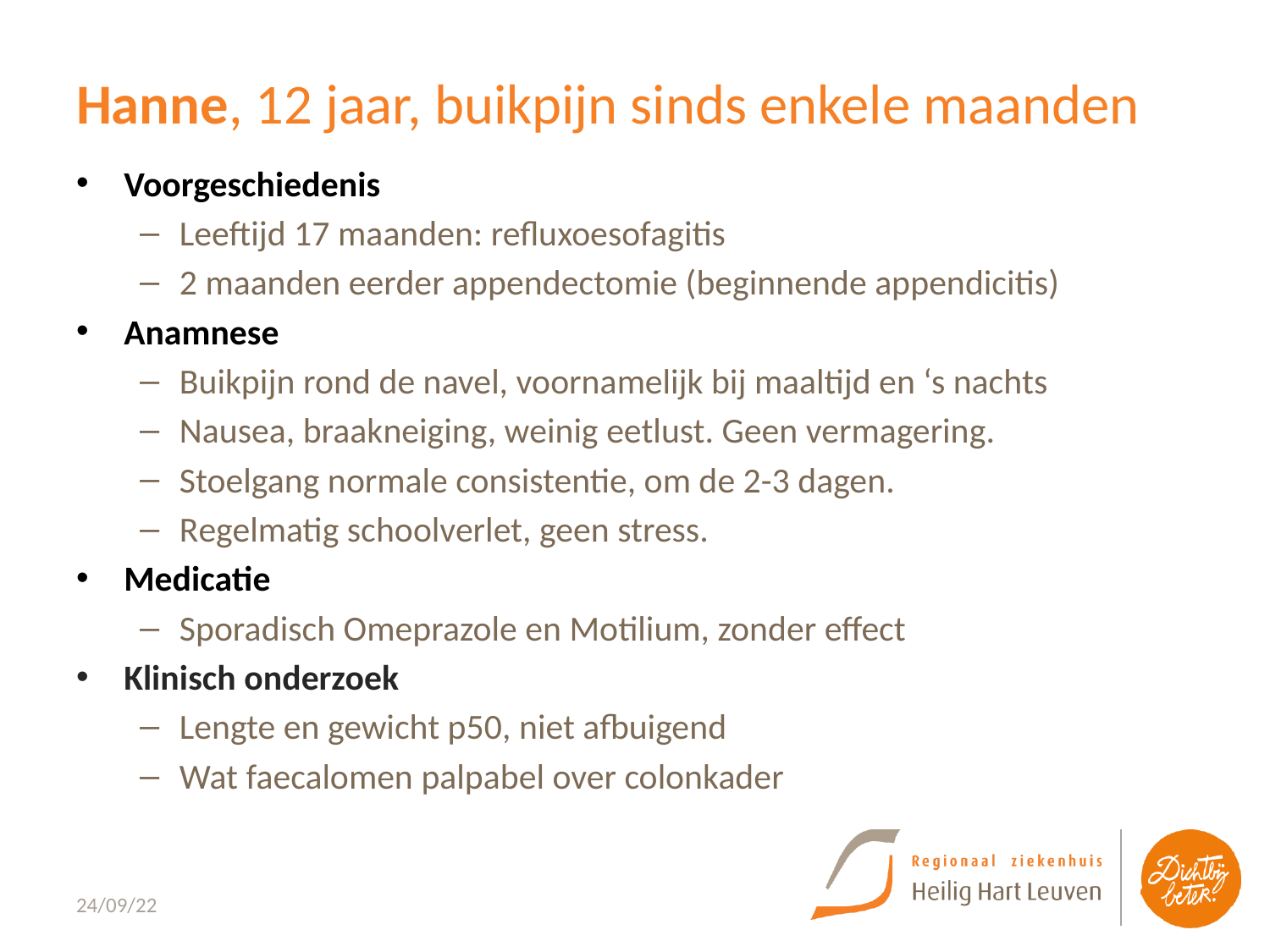

# Hanne, 12 jaar, buikpijn sinds enkele maanden
Voorgeschiedenis
Leeftijd 17 maanden: refluxoesofagitis
2 maanden eerder appendectomie (beginnende appendicitis)
Anamnese
Buikpijn rond de navel, voornamelijk bij maaltijd en ‘s nachts
Nausea, braakneiging, weinig eetlust. Geen vermagering.
Stoelgang normale consistentie, om de 2-3 dagen.
Regelmatig schoolverlet, geen stress.
Medicatie
Sporadisch Omeprazole en Motilium, zonder effect
Klinisch onderzoek
Lengte en gewicht p50, niet afbuigend
Wat faecalomen palpabel over colonkader

24/09/22